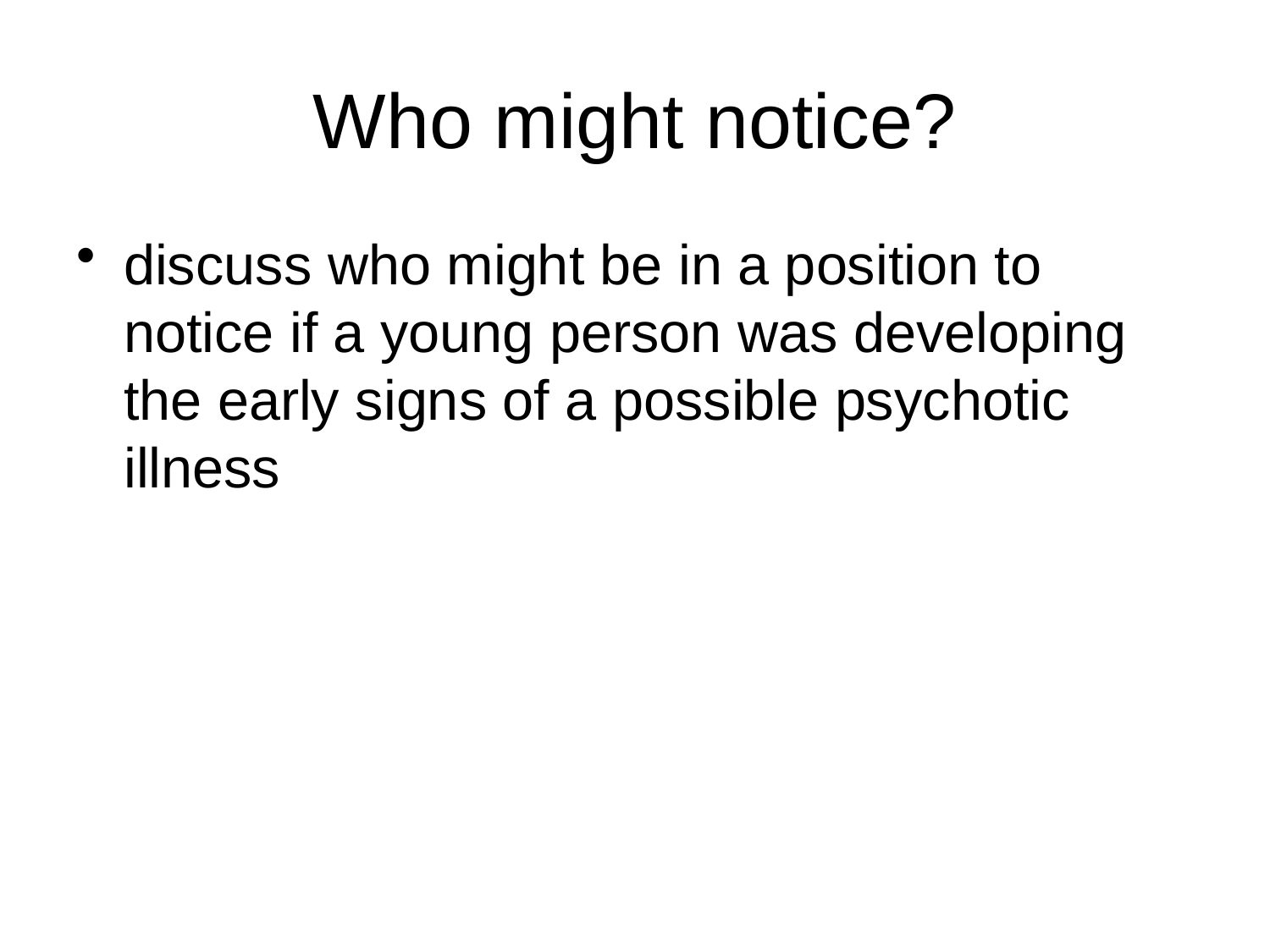

# Who might notice?
discuss who might be in a position to notice if a young person was developing the early signs of a possible psychotic illness